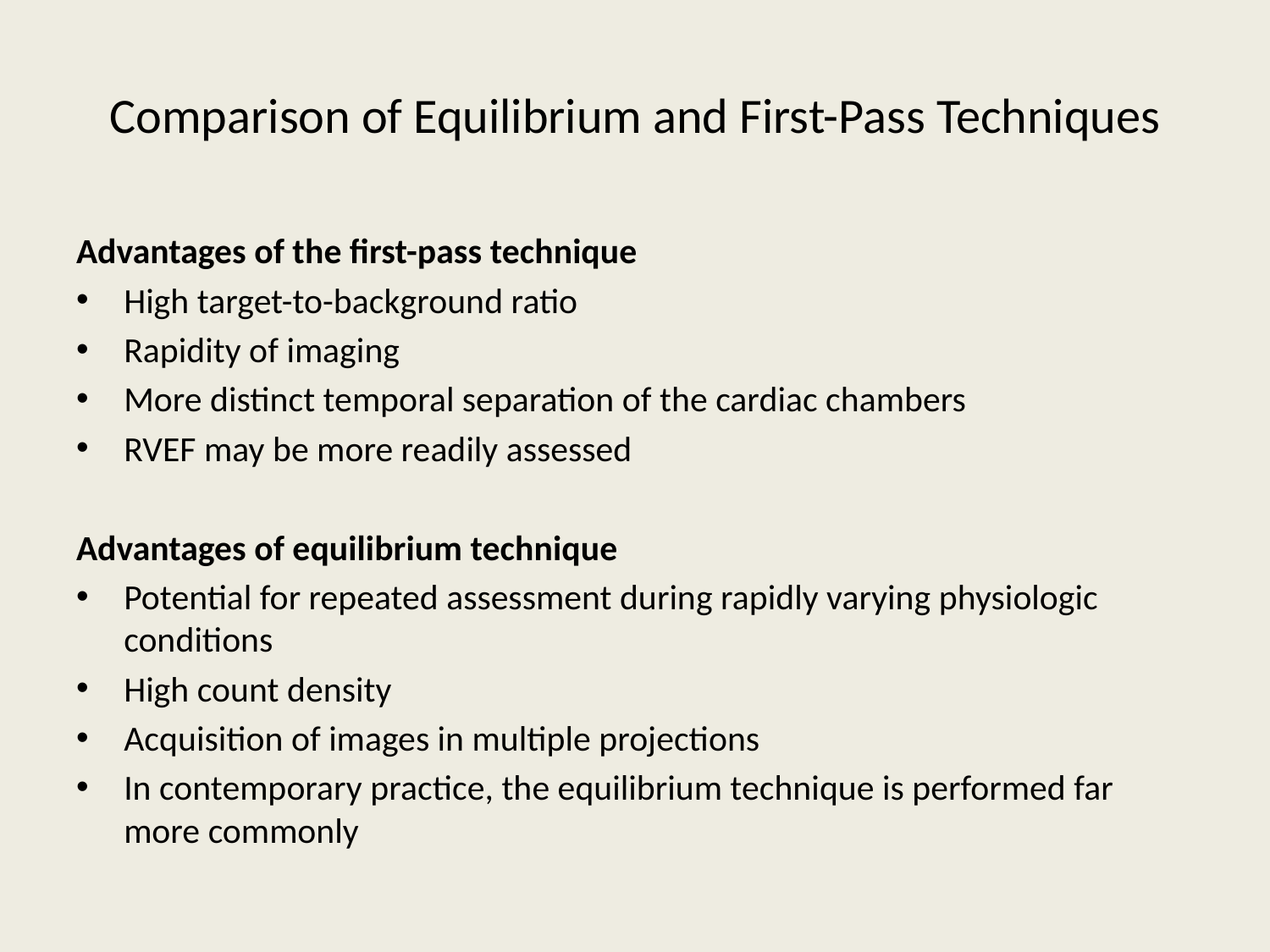

# Comparison of Equilibrium and First-Pass Techniques
Advantages of the first-pass technique
High target-to-background ratio
Rapidity of imaging
More distinct temporal separation of the cardiac chambers
RVEF may be more readily assessed

Advantages of equilibrium technique
Potential for repeated assessment during rapidly varying physiologic conditions
High count density
Acquisition of images in multiple projections
In contemporary practice, the equilibrium technique is performed far more commonly